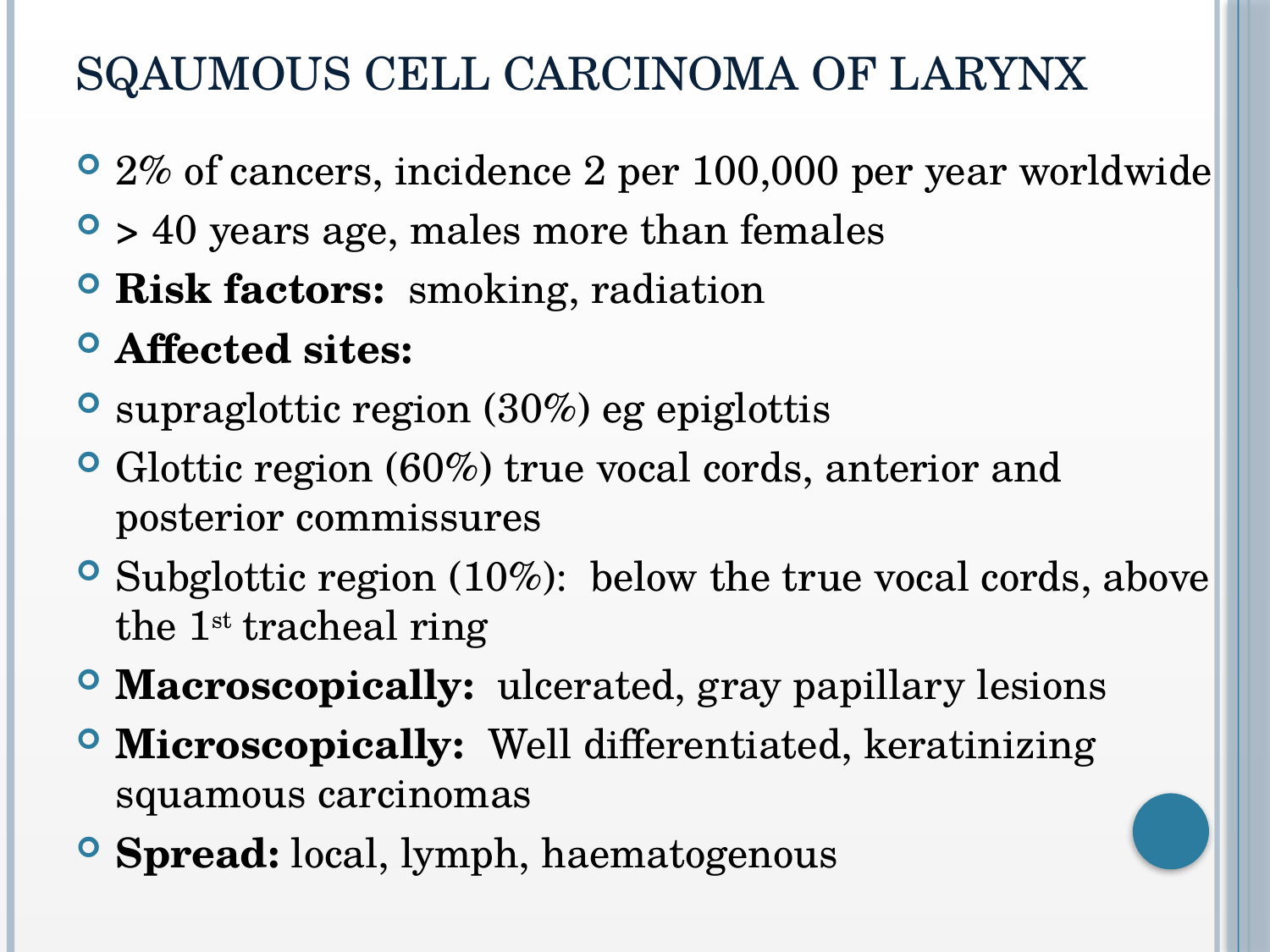

# Sqaumous cell carcinoma of larynx
2% of cancers, incidence 2 per 100,000 per year worldwide
> 40 years age, males more than females
Risk factors:  smoking, radiation
Affected sites:
supraglottic region (30%) eg epiglottis
Glottic region (60%) true vocal cords, anterior and posterior commissures
Subglottic region (10%):  below the true vocal cords, above the 1st tracheal ring
Macroscopically:  ulcerated, gray papillary lesions
Microscopically:  Well differentiated, keratinizing squamous carcinomas
Spread: local, lymph, haematogenous